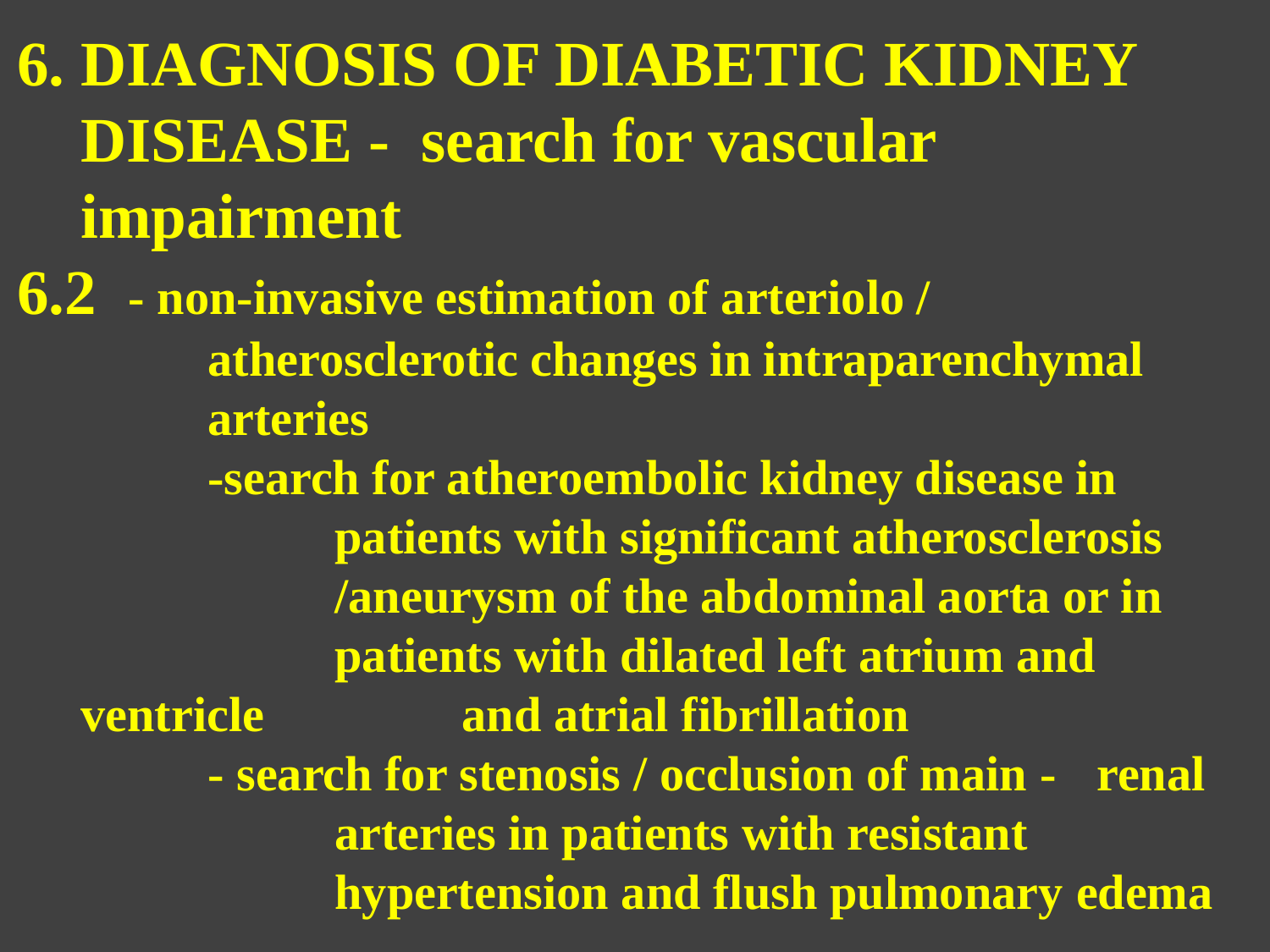

6. DIAGNOSIS OF DIABETIC KIDNEY DISEASE -  search for vascular impairment
6.2  - non-invasive estimation of arteriolo / 				atherosclerotic changes in intraparenchymal 		arteries
		-search for atheroembolic kidney disease in 			patients with significant atherosclerosis 		        	/aneurysm of the abdominal aorta or in 			patients with dilated left atrium and ventricle 		and atrial fibrillation
		- search for stenosis / occlusion of main -	renal 			arteries in patients with resistant 				hypertension and flush pulmonary edema